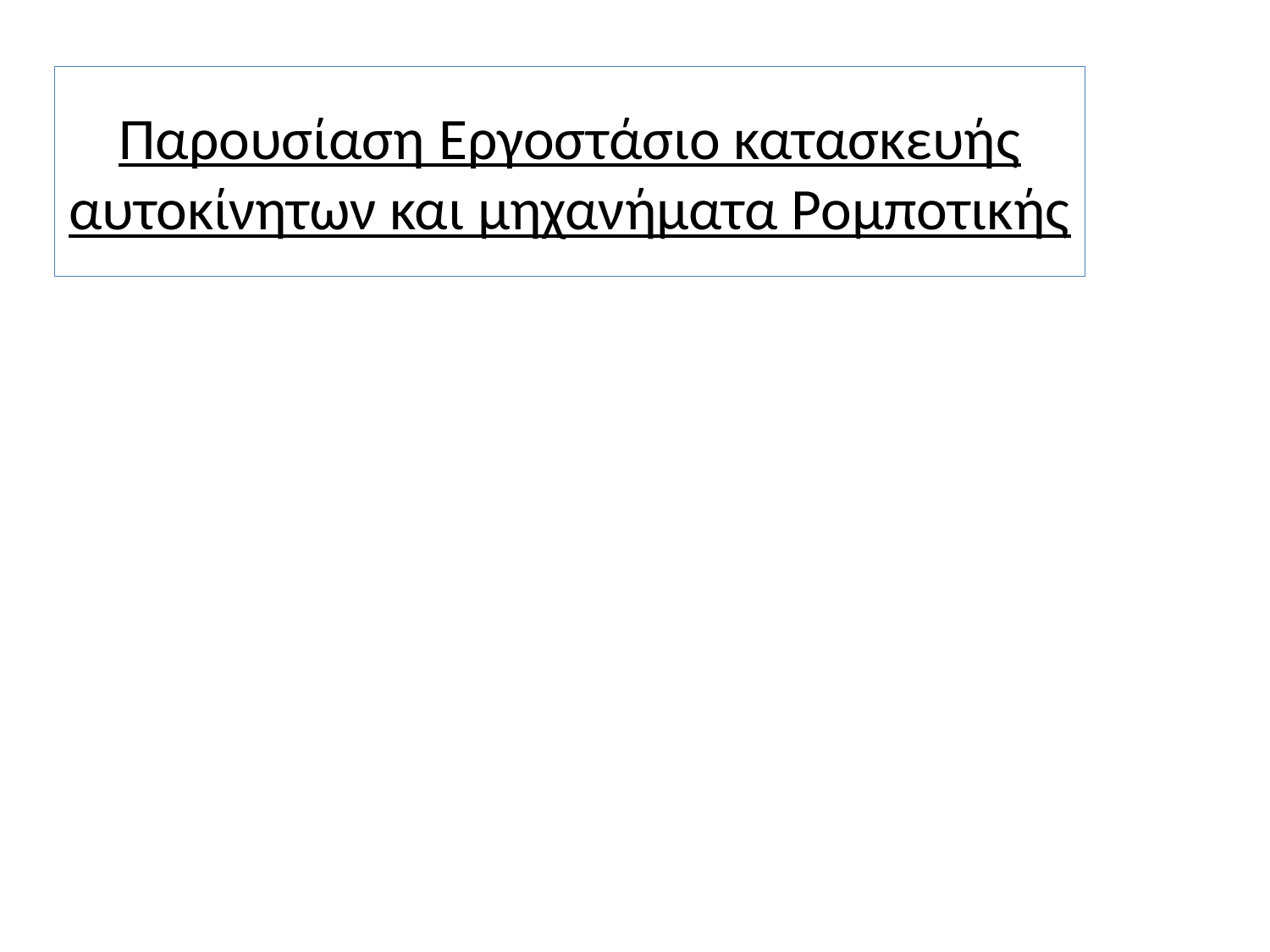

# Παρουσίαση Εργοστάσιο κατασκευής αυτοκίνητων και μηχανήματα Ρομποτικής